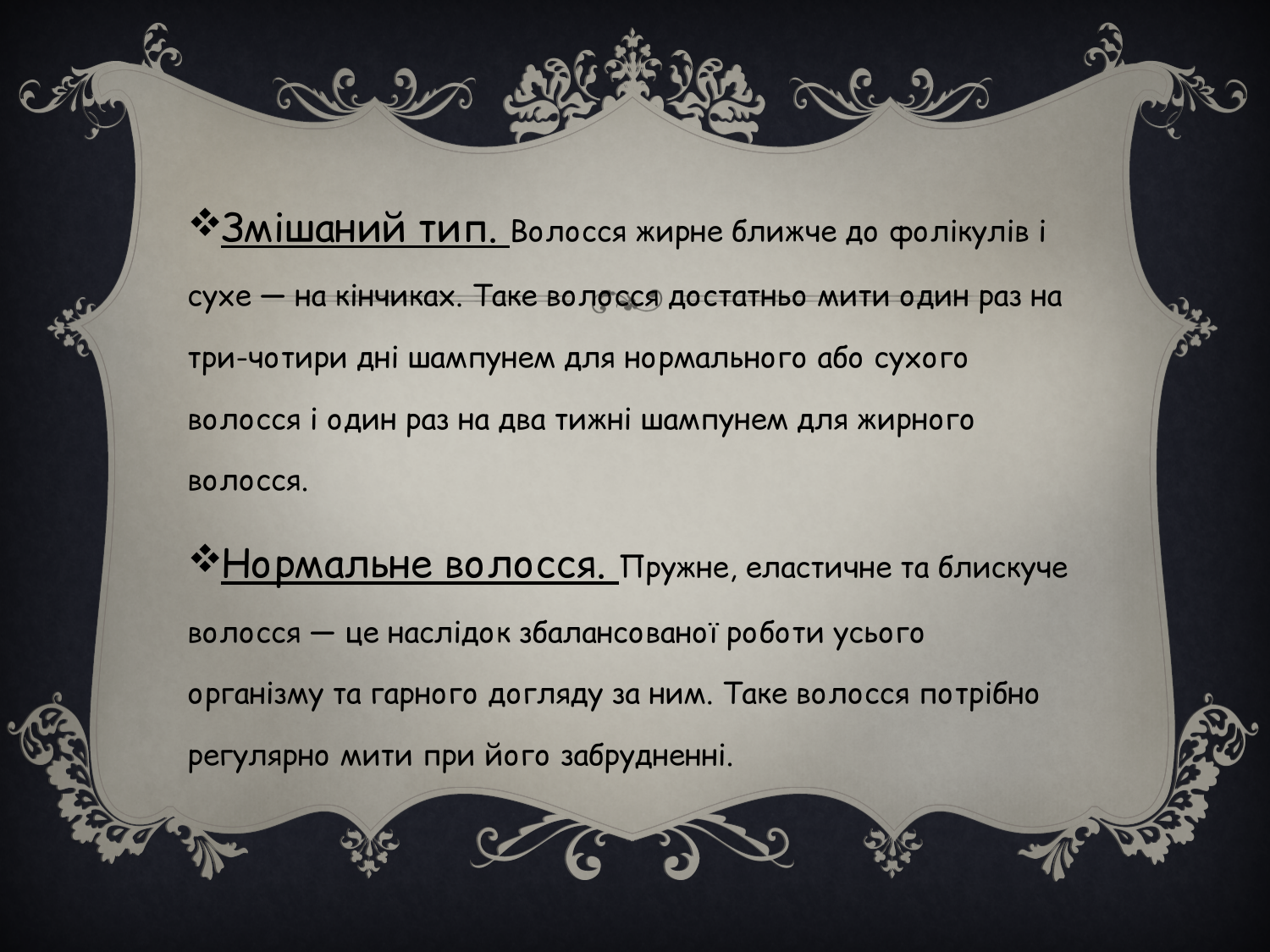

Змішаний тип. Волосся жирне ближче до фолікулів і сухе — на кінчиках. Таке волосся достатньо мити один раз на три-чотири дні шампунем для нормального або сухого волосся і один раз на два тижні шампунем для жирного волосся.
Нормальне волосся. Пружне, еластичне та блискуче волосся — це наслідок збалансованої роботи усього організму та гарного догляду за ним. Таке волосся потрібно регулярно мити при його забрудненні.